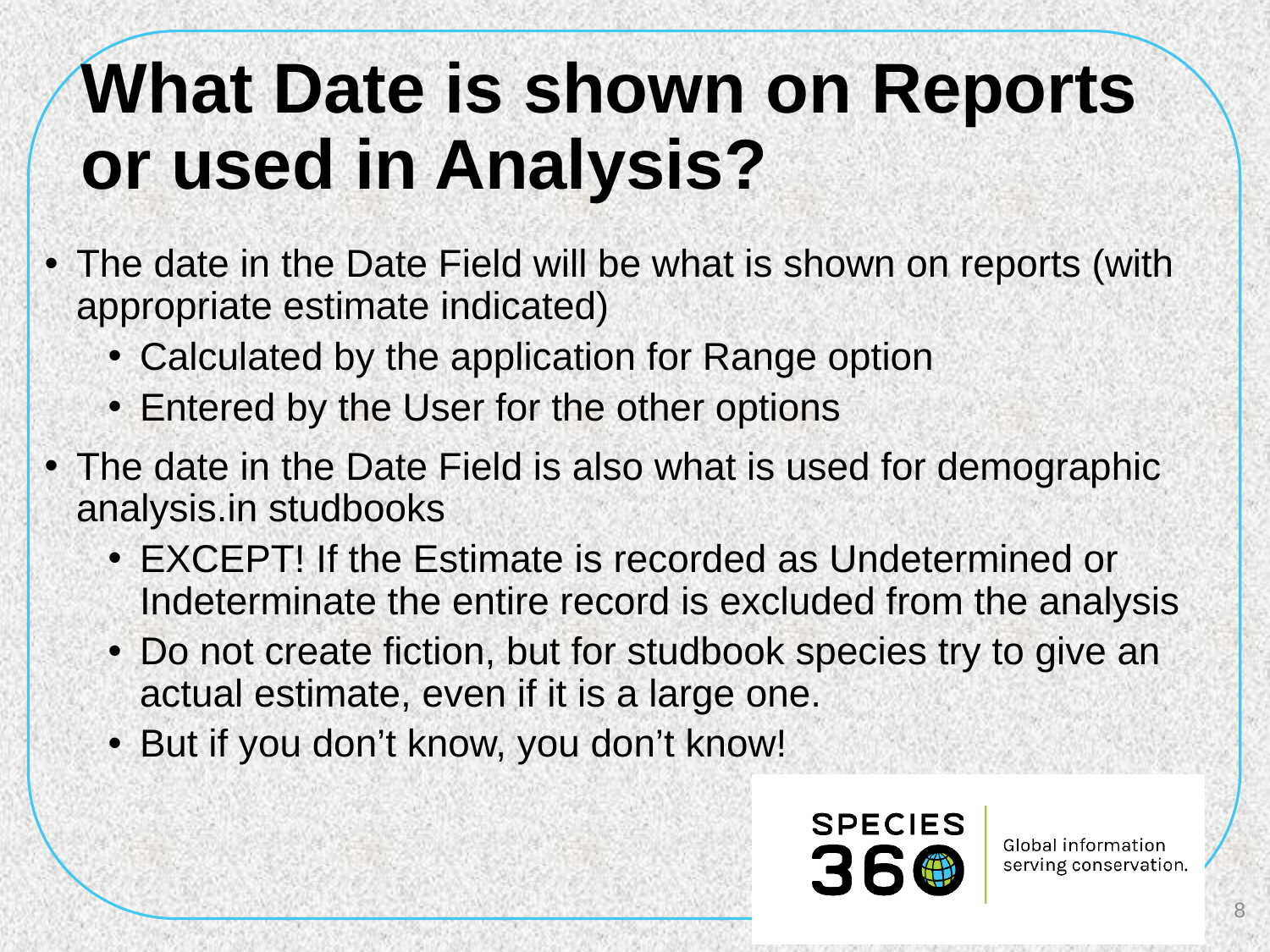

# What Date is shown on Reports or used in Analysis?
The date in the Date Field will be what is shown on reports (with appropriate estimate indicated)
Calculated by the application for Range option
Entered by the User for the other options
The date in the Date Field is also what is used for demographic analysis.in studbooks
EXCEPT! If the Estimate is recorded as Undetermined or Indeterminate the entire record is excluded from the analysis
Do not create fiction, but for studbook species try to give an actual estimate, even if it is a large one.
But if you don’t know, you don’t know!
8